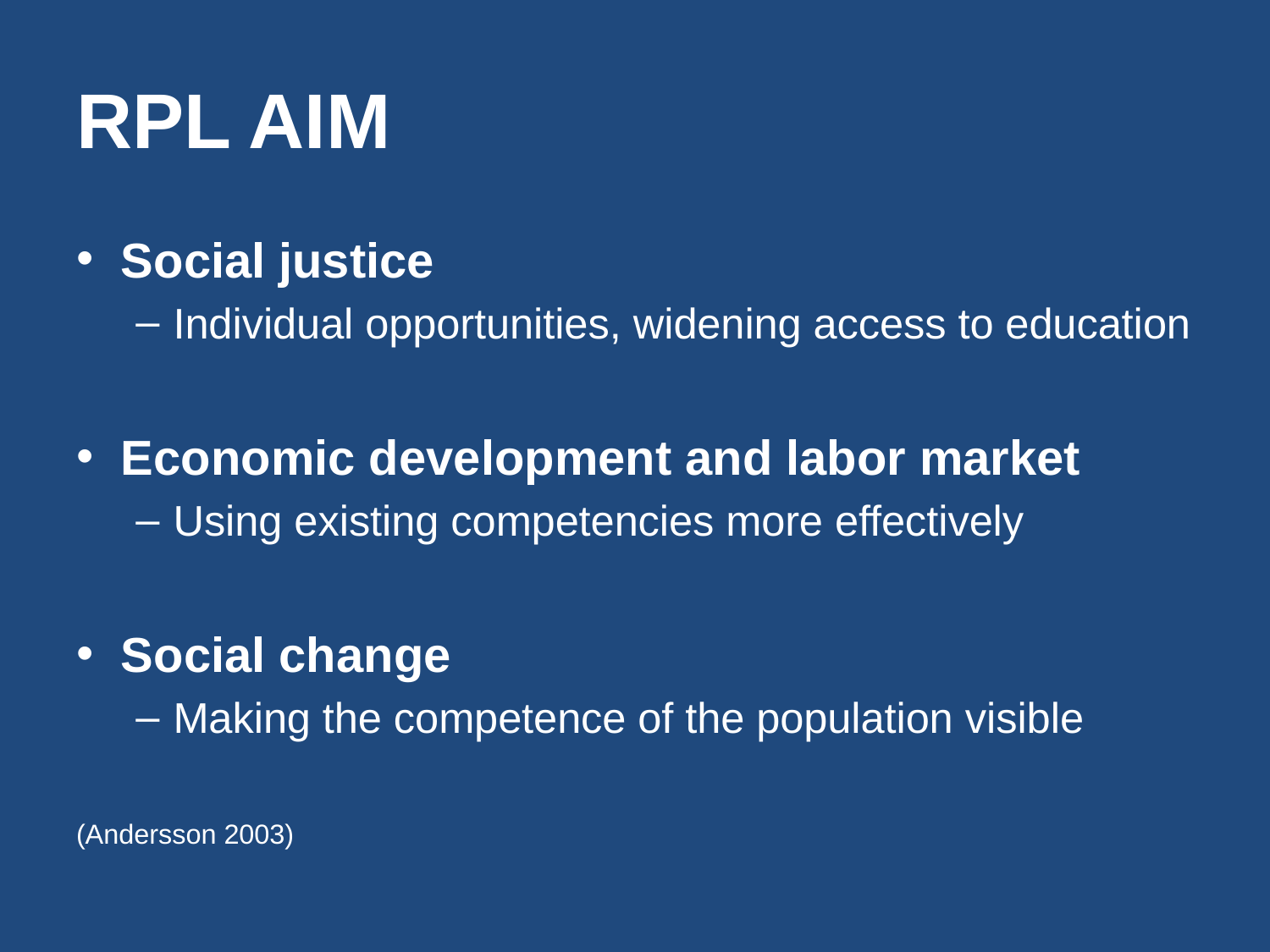

# RPL AIM
Social justice
Individual opportunities, widening access to education

Economic development and labor market
Using existing competencies more effectively

Social change
Making the competence of the population visible

(Andersson 2003)